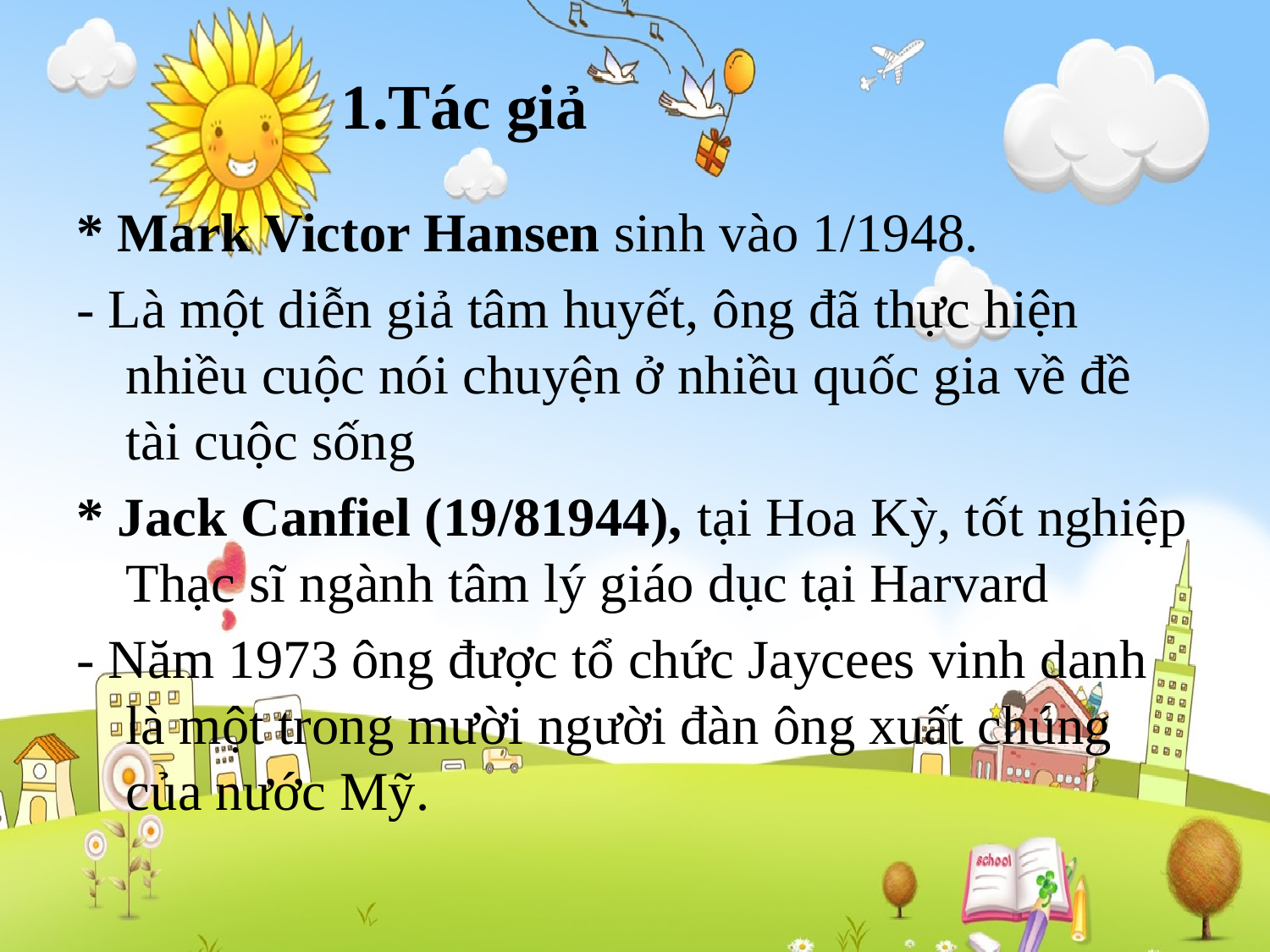

# 1.Tác giả
* Mark Victor Hansen sinh vào 1/1948.
- Là một diễn giả tâm huyết, ông đã thực hiện nhiều cuộc nói chuyện ở nhiều quốc gia về đề tài cuộc sống
* Jack Canfiel (19/81944), tại Hoa Kỳ, tốt nghiệp Thạc sĩ ngành tâm lý giáo dục tại Harvard
- Năm 1973 ông được tổ chức Jaycees vinh danh là một trong mười người đàn ông xuất chúng của nước Mỹ.